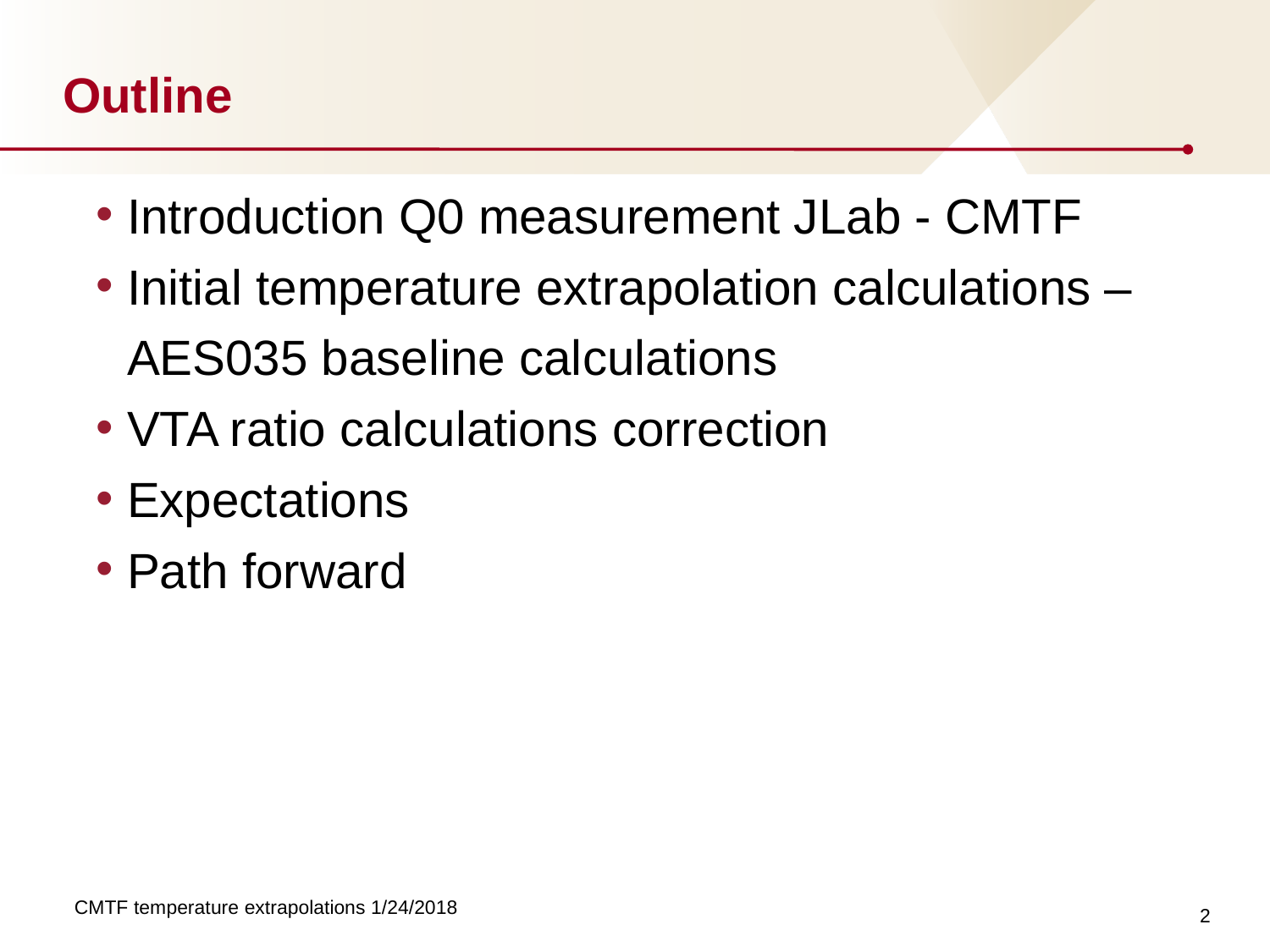

# Outline
Introduction Q0 measurement JLab - CMTF
Initial temperature extrapolation calculations – AES035 baseline calculations
VTA ratio calculations correction
Expectations
Path forward
2
CMTF temperature extrapolations 1/24/2018